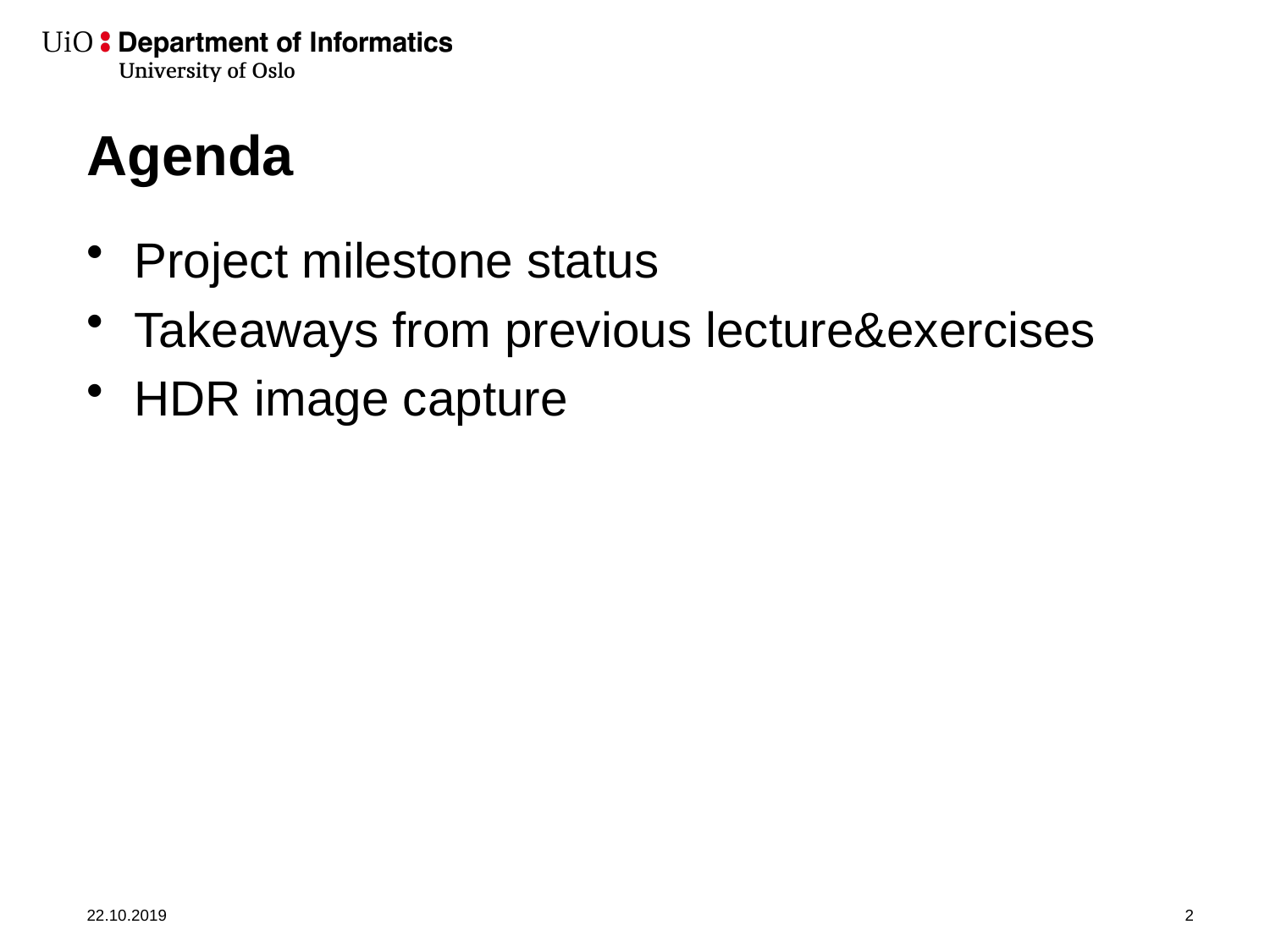

# Agenda
Project milestone status
Takeaways from previous lecture&exercises
HDR image capture

22.10.2019
2